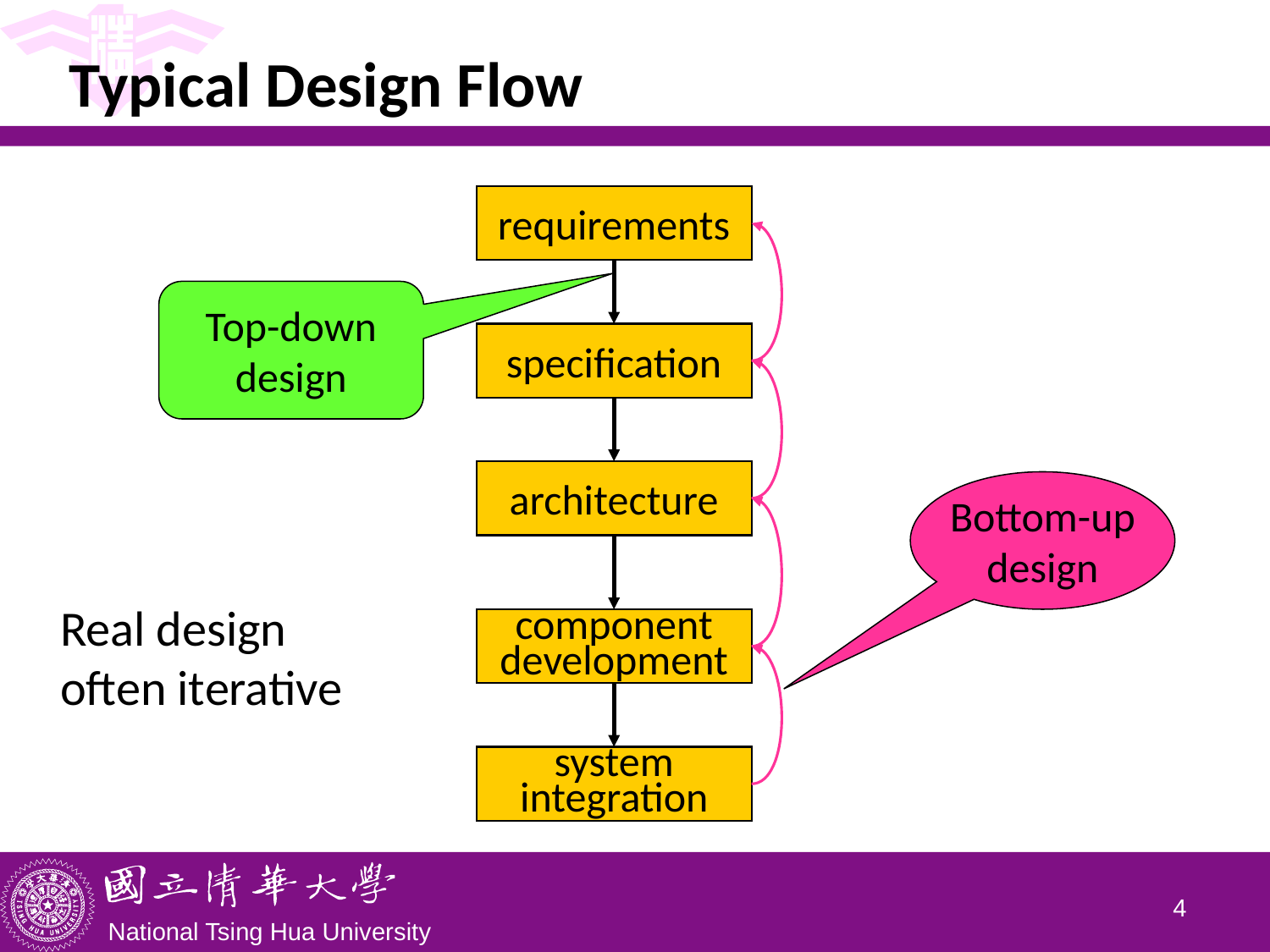

# Typical Design Flow
requirements
Top-down
design
specification
architecture
Bottom-up
design
Real design
often iterative
component
development
system
integration
4